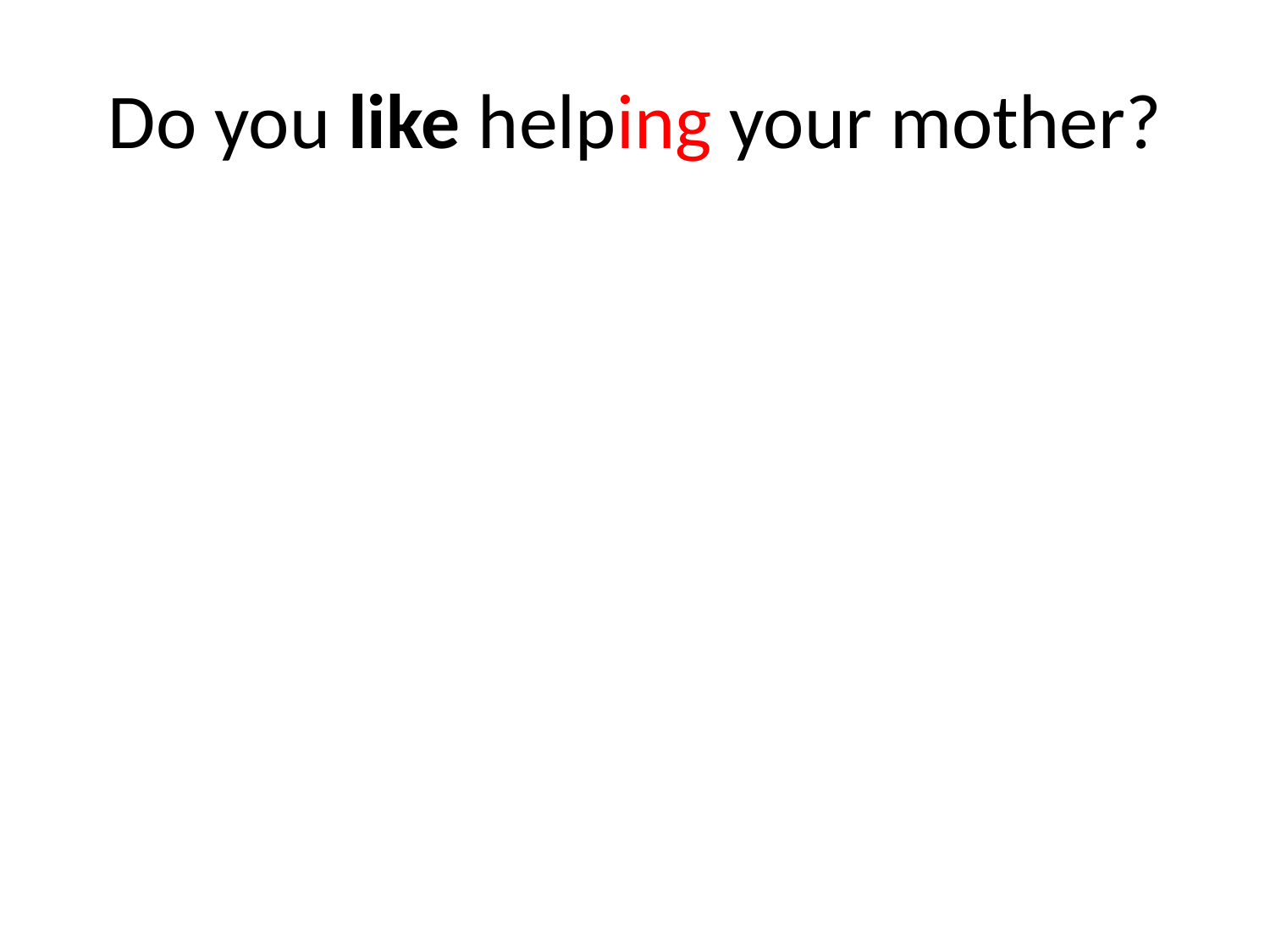

# Do you like helping your mother?